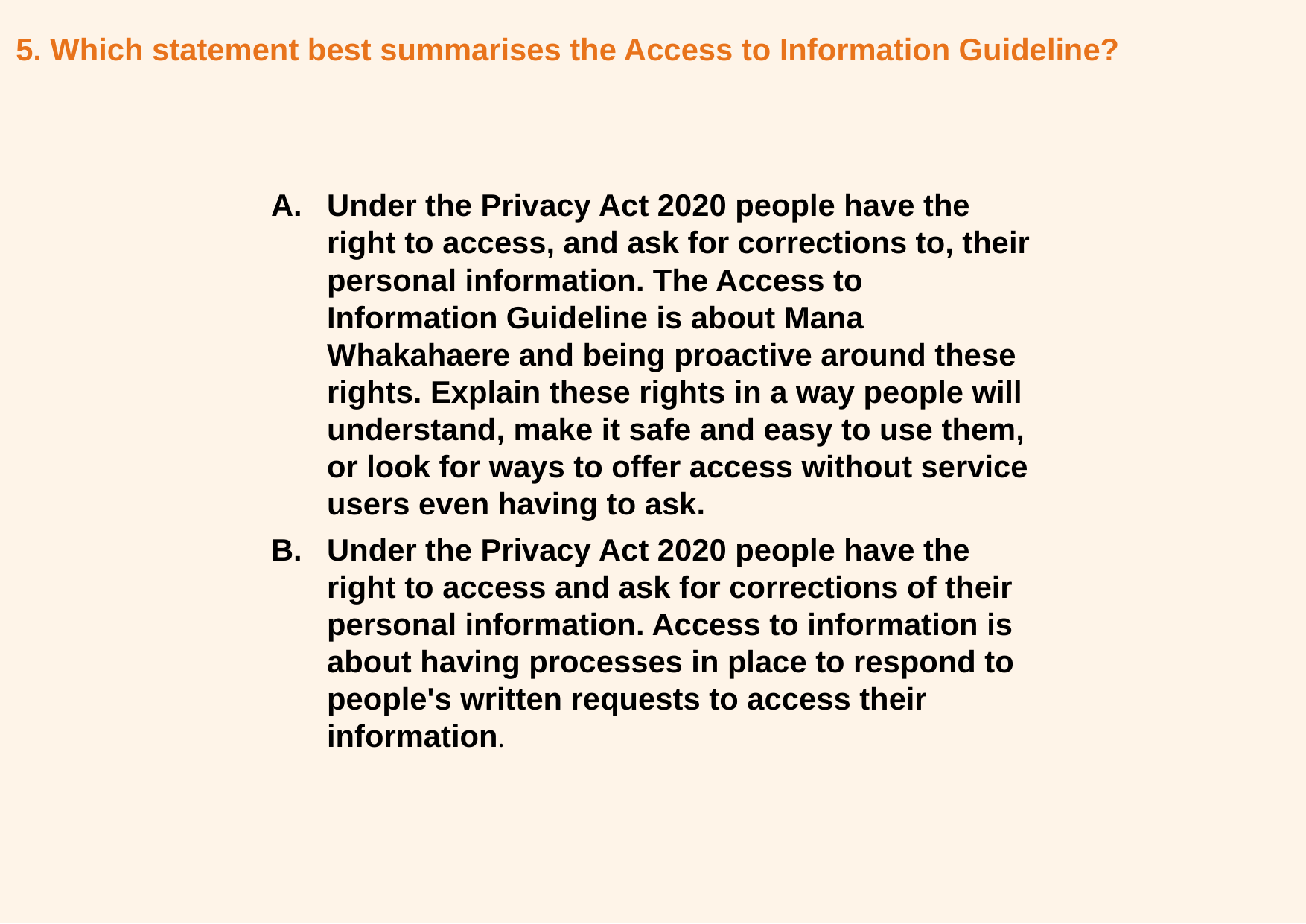

5. Which statement best summarises the Access to Information Guideline?
Under the Privacy Act 2020 people have the right to access, and ask for corrections to, their personal information. The Access to Information Guideline is about Mana Whakahaere and being proactive around these rights. Explain these rights in a way people will understand, make it safe and easy to use them, or look for ways to offer access without service users even having to ask.
Under the Privacy Act 2020 people have the right to access and ask for corrections of their personal information. Access to information is about having processes in place to respond to people's written requests to access their information.